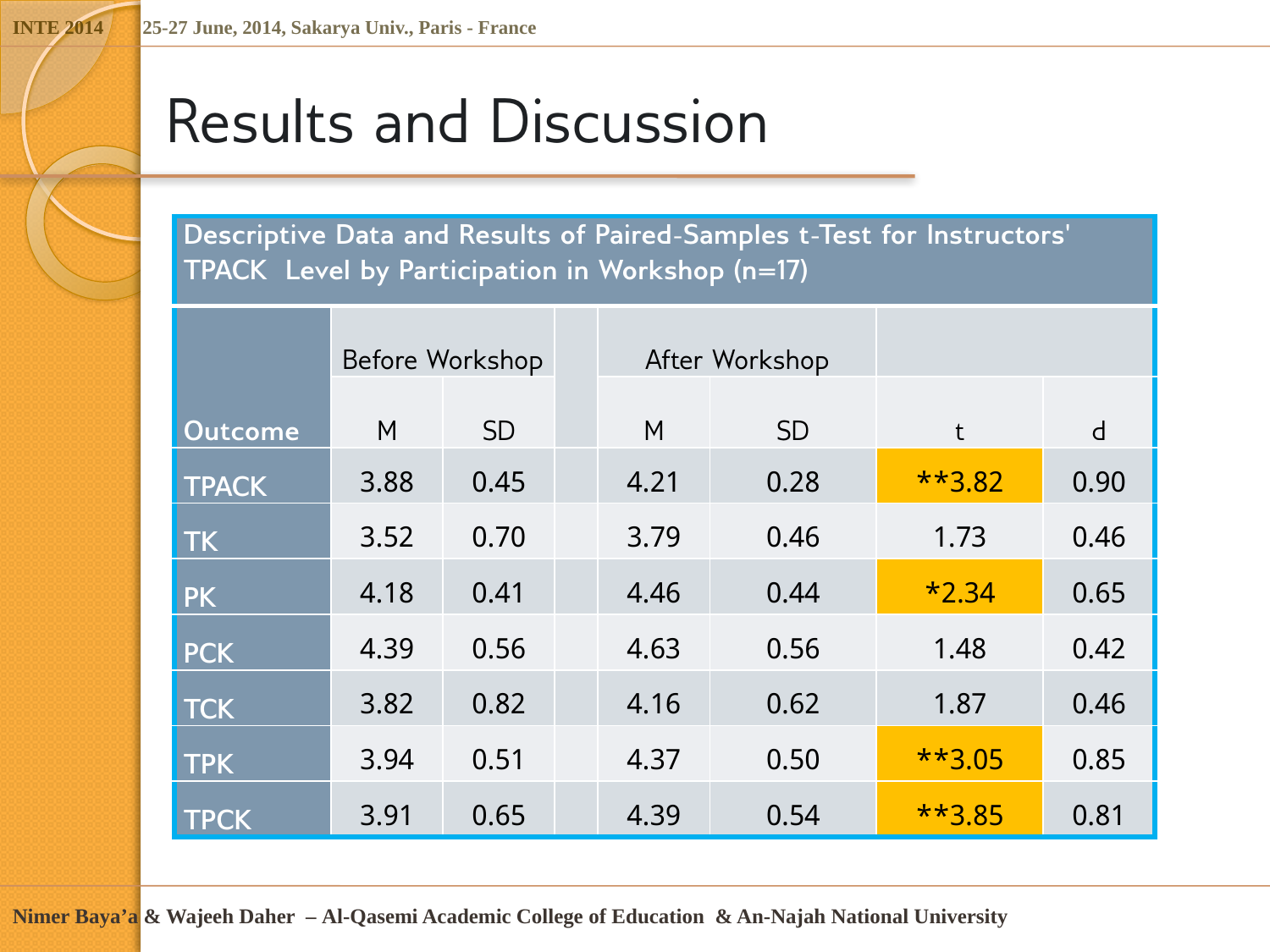

# Results and Discussion
| Descriptive Data and Results of Paired-Samples t-Test for Instructors' TPACK Level by Participation in Workshop (n=17) |  |  |  |  |  |  |  |
| --- | --- | --- | --- | --- | --- | --- | --- |
| Outcome | Before Workshop |  |  | After Workshop |  |  |  |
|  | M | SD |  | M | SD | t | d |
| TPACK | 3.88 | 0.45 |  | 4.21 | 0.28 | 3.82\*\* | 0.90 |
| TK | 3.52 | 0.70 |  | 3.79 | 0.46 | 1.73 | 0.46 |
| PK | 4.18 | 0.41 |  | 4.46 | 0.44 | 2.34\* | 0.65 |
| PCK | 4.39 | 0.56 |  | 4.63 | 0.56 | 1.48 | 0.42 |
| TCK | 3.82 | 0.82 |  | 4.16 | 0.62 | 1.87 | 0.46 |
| TPK | 3.94 | 0.51 |  | 4.37 | 0.50 | 3.05\*\* | 0.85 |
| TPCK | 3.91 | 0.65 |  | 4.39 | 0.54 | 3.85\*\* | 0.81 |